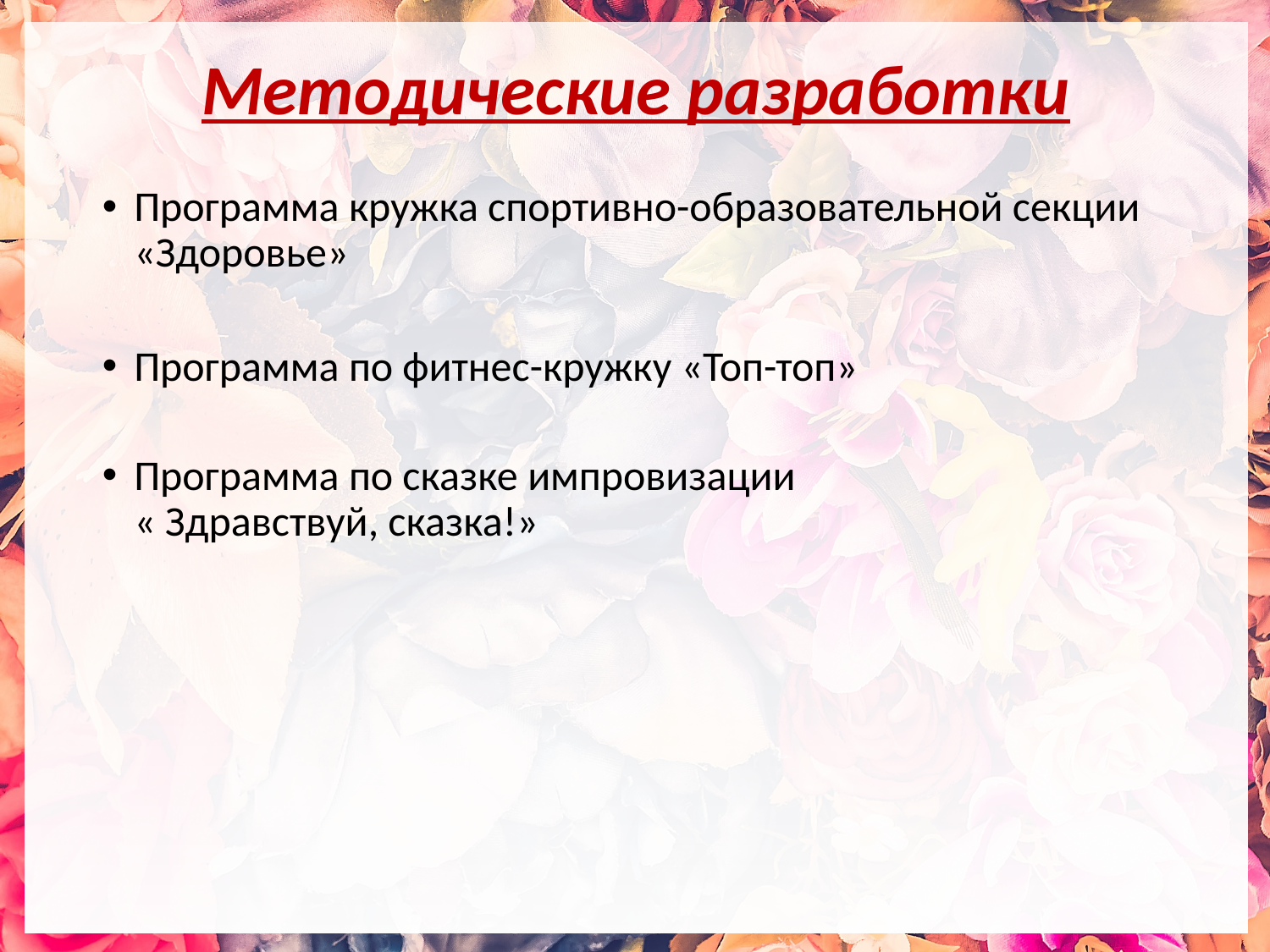

# Методические разработки
Программа кружка спортивно-образовательной секции «Здоровье»
Программа по фитнес-кружку «Топ-топ»
Программа по сказке импровизации
« Здравствуй, сказка!»